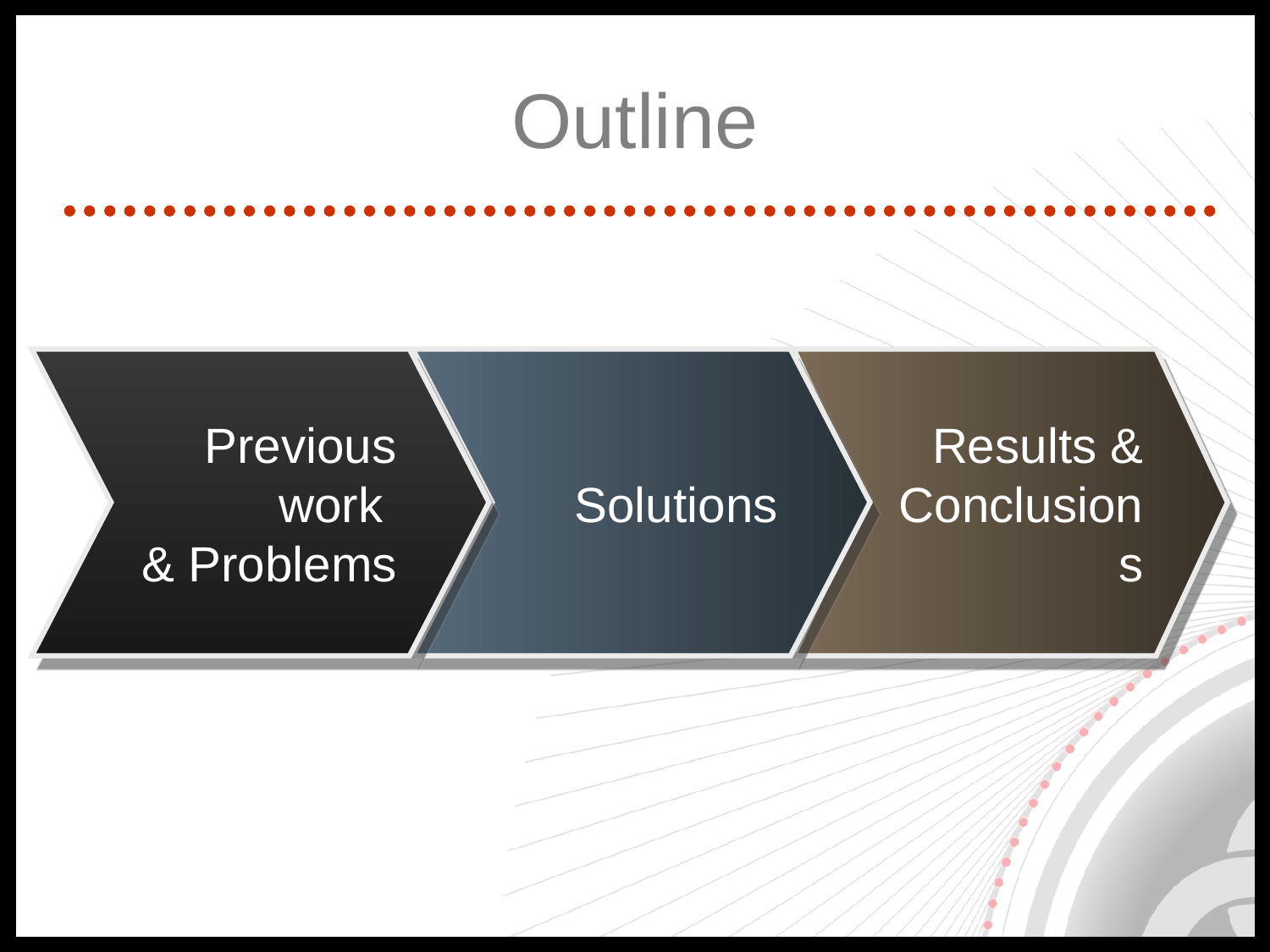

# Outline

Previous work
& Problems
Solutions
Results &
Conclusions